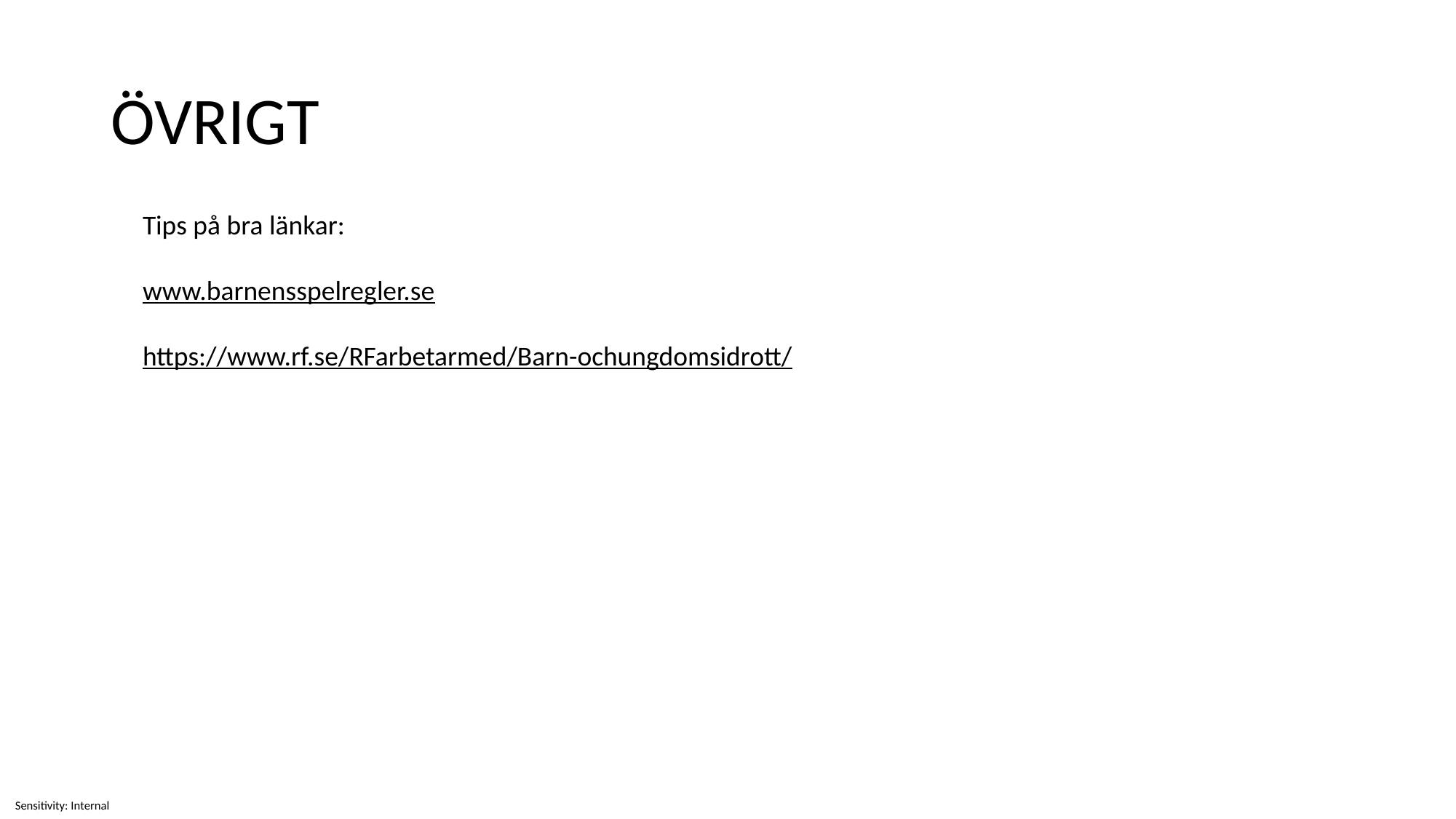

# ÖVRIGT
Tips på bra länkar:

www.barnensspelregler.se

https://www.rf.se/RFarbetarmed/Barn-ochungdomsidrott/